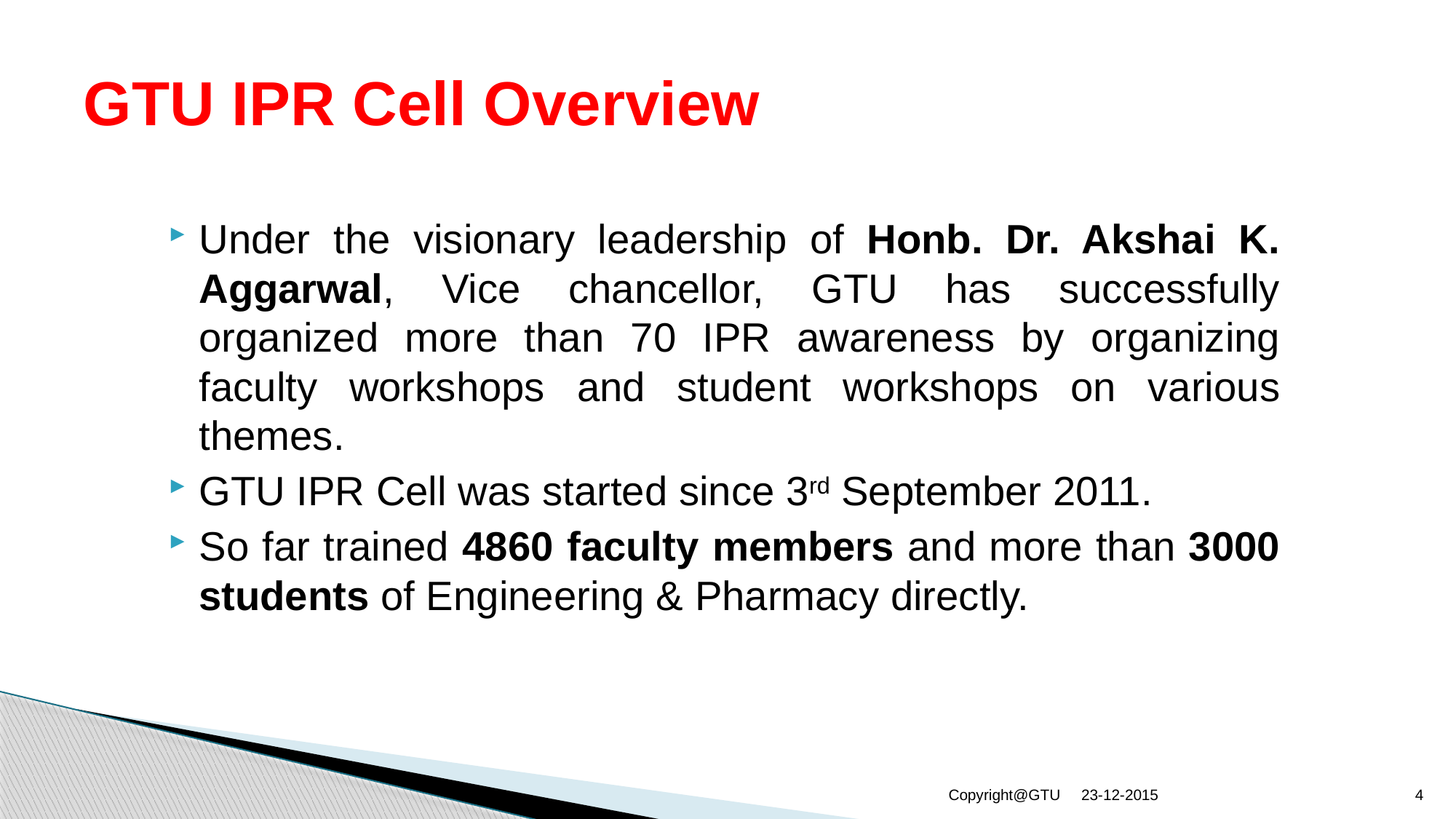

# GTU IPR Cell Overview
Under the visionary leadership of Honb. Dr. Akshai K. Aggarwal, Vice chancellor, GTU has successfully organized more than 70 IPR awareness by organizing faculty workshops and student workshops on various themes.
GTU IPR Cell was started since 3rd September 2011.
So far trained 4860 faculty members and more than 3000 students of Engineering & Pharmacy directly.
23-12-2015
Copyright@GTU
4